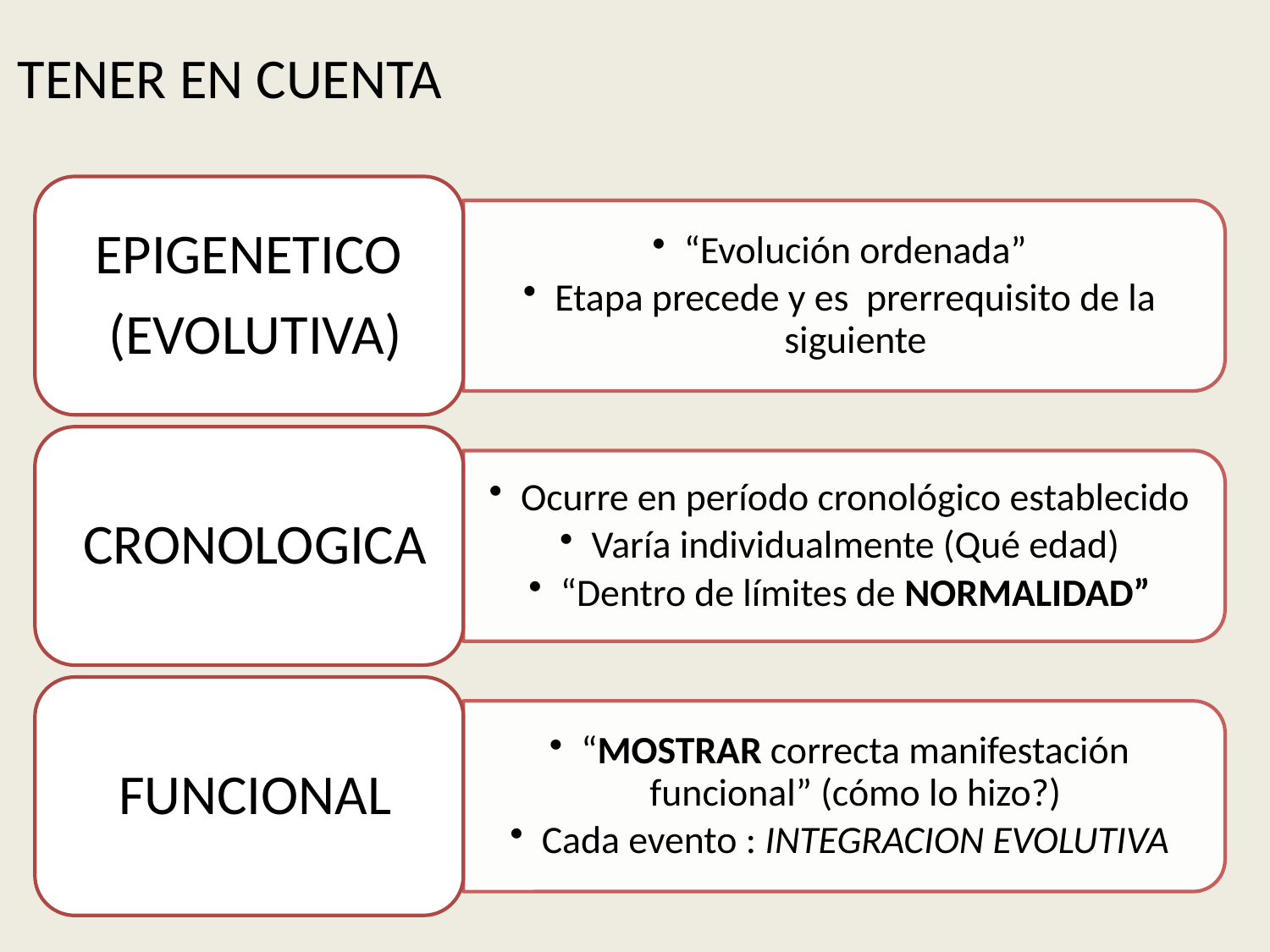

TENER EN CUENTA
“Evolución ordenada”
Etapa precede y es  prerrequisito de la siguiente
EPIGENETICO
(EVOLUTIVA)
Ocurre en período cronológico establecido
Varía individualmente (Qué edad)
“Dentro de límites de NORMALIDAD”
CRONOLOGICA
“MOSTRAR correcta manifestación funcional” (cómo lo hizo?)
Cada evento : INTEGRACION EVOLUTIVA
FUNCIONAL